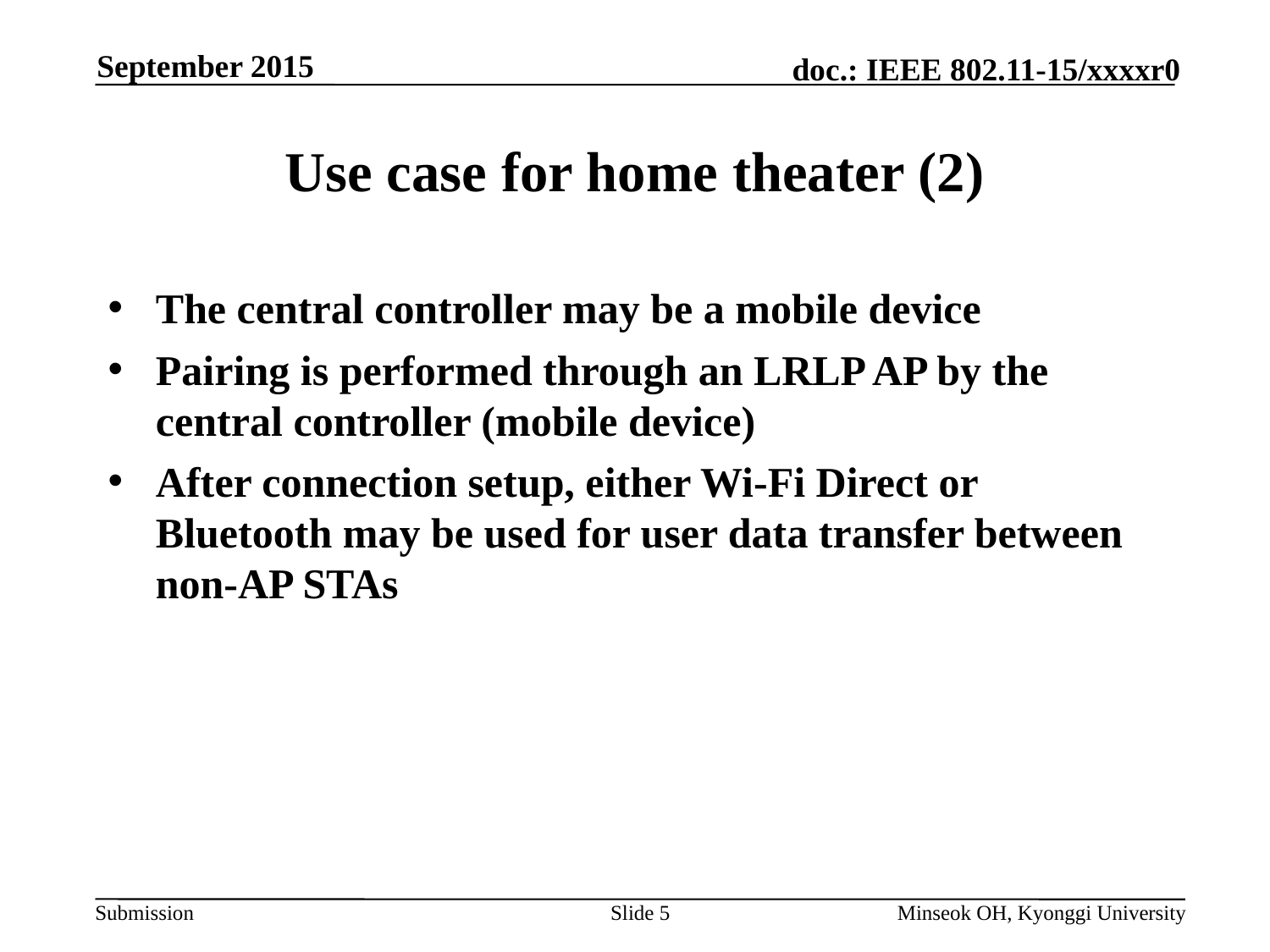

September 2015
# Use case for home theater (2)
The central controller may be a mobile device
Pairing is performed through an LRLP AP by the central controller (mobile device)
After connection setup, either Wi-Fi Direct or Bluetooth may be used for user data transfer between non-AP STAs

Slide 5
Minseok OH, Kyonggi University